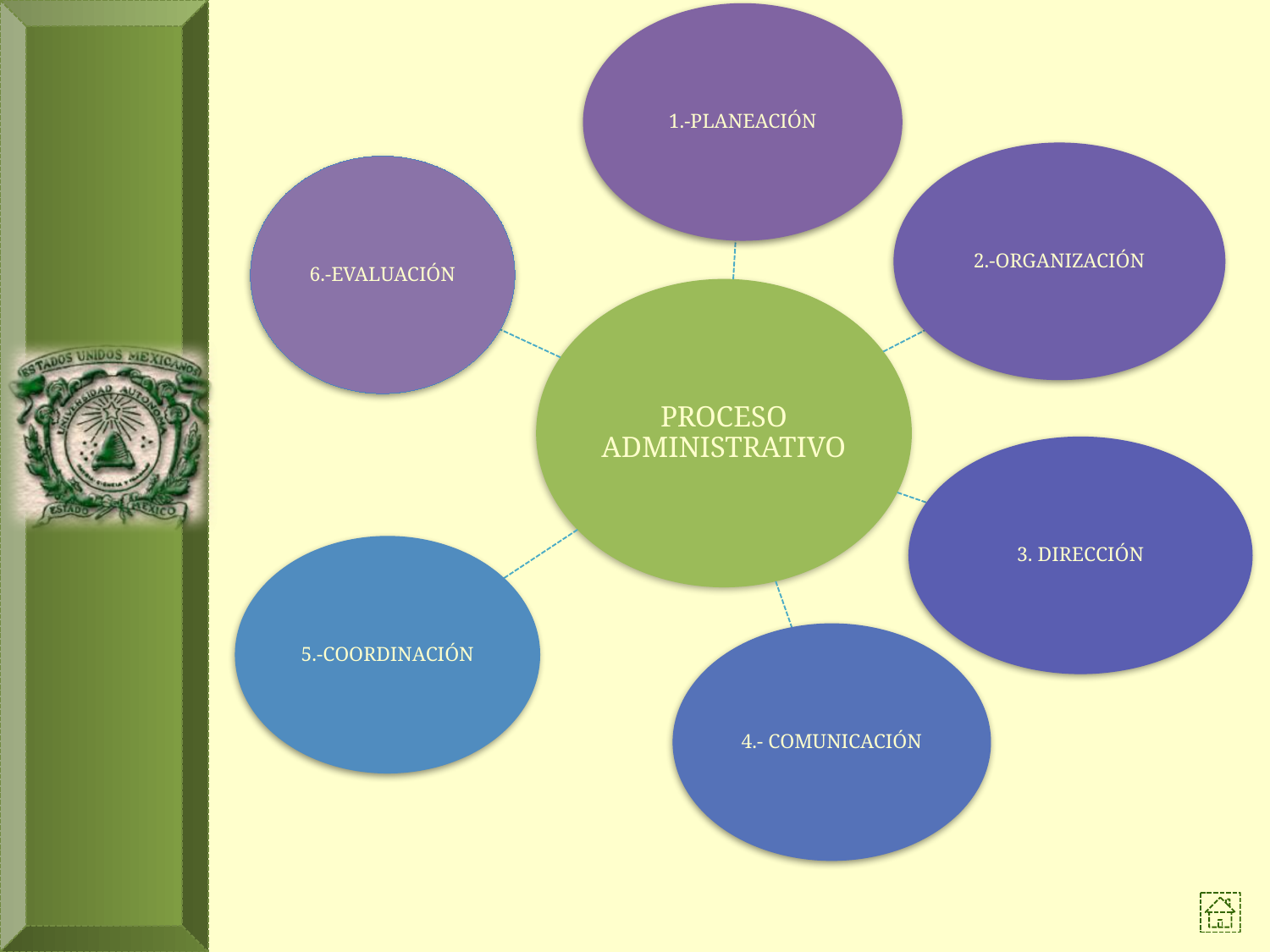

PROCESO ADMINISTRATIVO

1.-PLANEACIÓN

2.-ORGANIZACIÓN

3. DIRECCIÓN

4.- COMUNICACIÓN

5.-COORDINACIÓN

6.-EVALUACIÓN